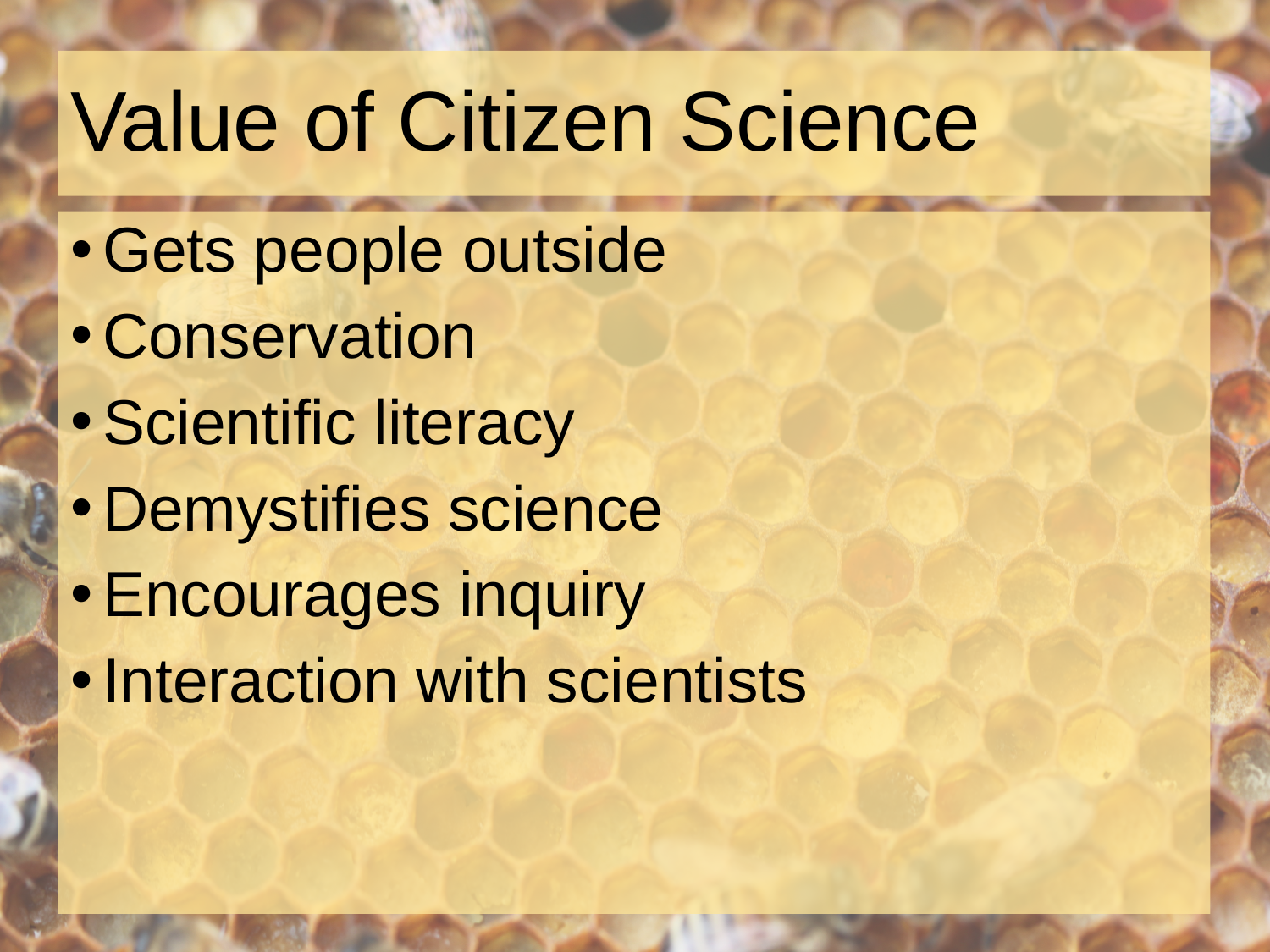

# Value of Citizen Science
Gets people outside
Conservation
Scientific literacy
Demystifies science
Encourages inquiry
Interaction with scientists